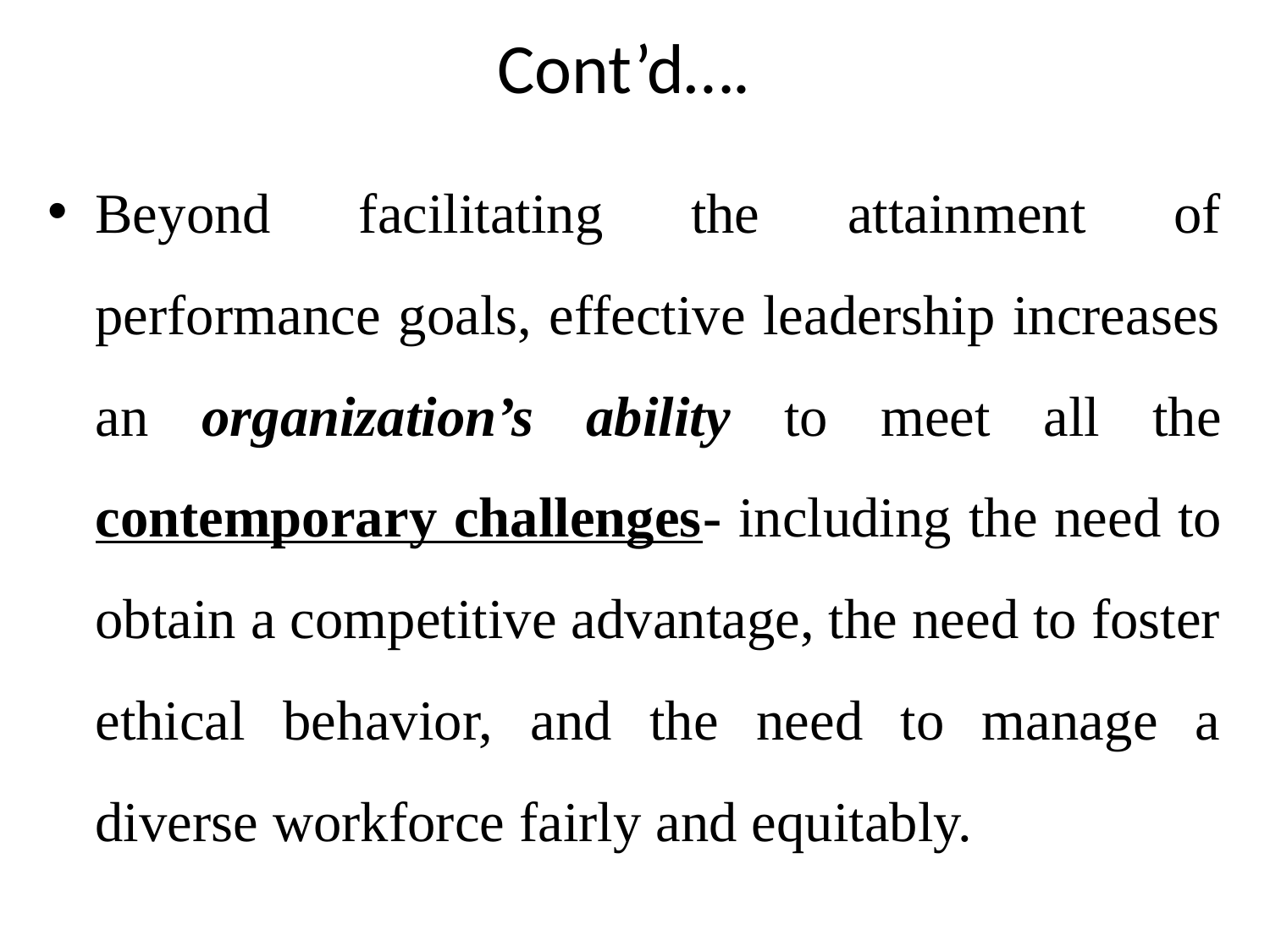

# Cont’d….
Beyond facilitating the attainment of performance goals, effective leadership increases an organization’s ability to meet all the contemporary challenges- including the need to obtain a competitive advantage, the need to foster ethical behavior, and the need to manage a diverse workforce fairly and equitably.